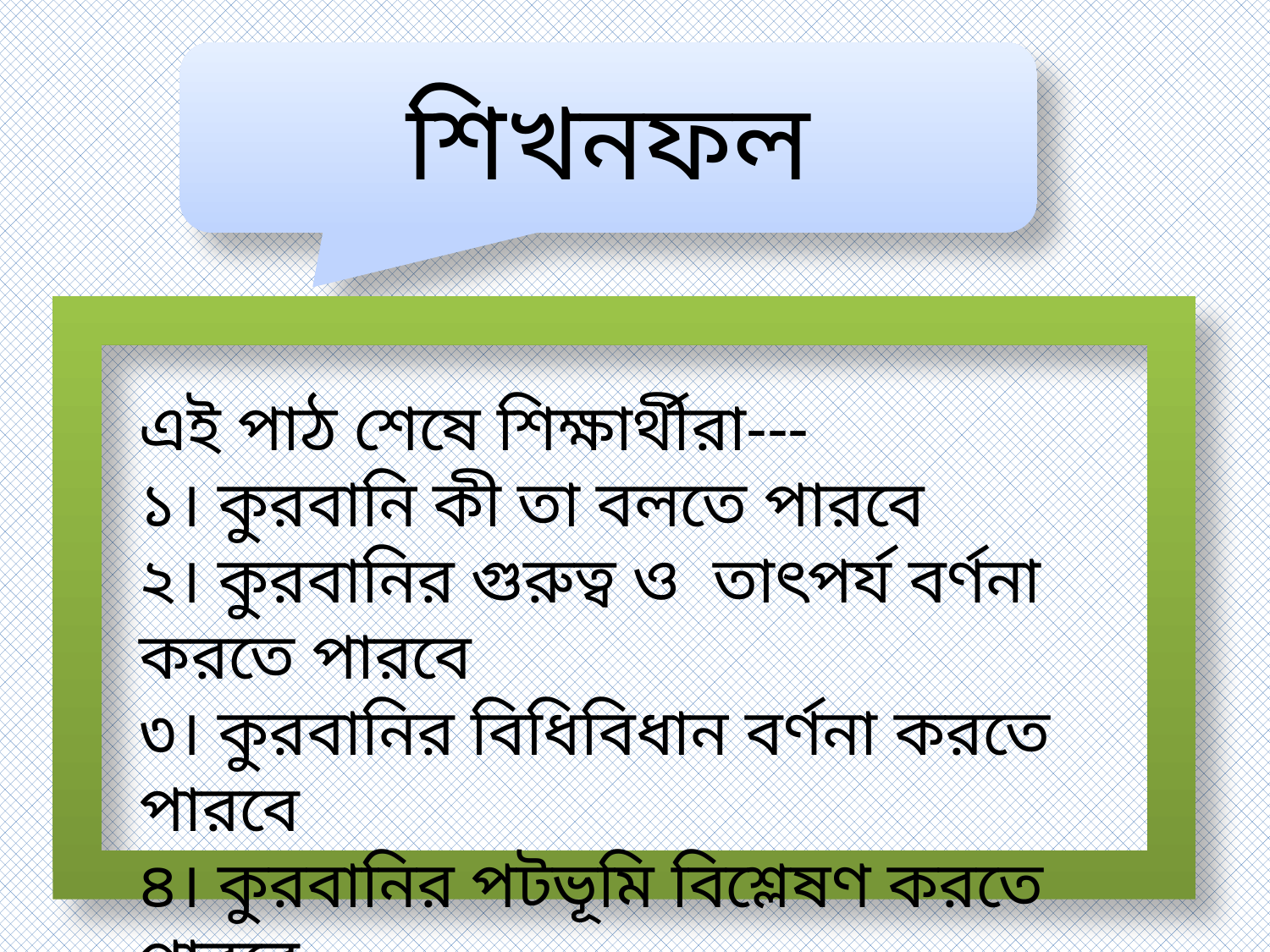

শিখনফল

এই পাঠ শেষে শিক্ষার্থীরা---
১। কুরবানি কী তা বলতে পারবে
২। কুরবানির গুরুত্ব ও  তাৎপর্য বর্ণনা করতে পারবে
৩। কুরবানির বিধিবিধান বর্ণনা করতে পারবে
৪। কুরবানির পটভূমি বিশ্লেষণ করতে পারবে